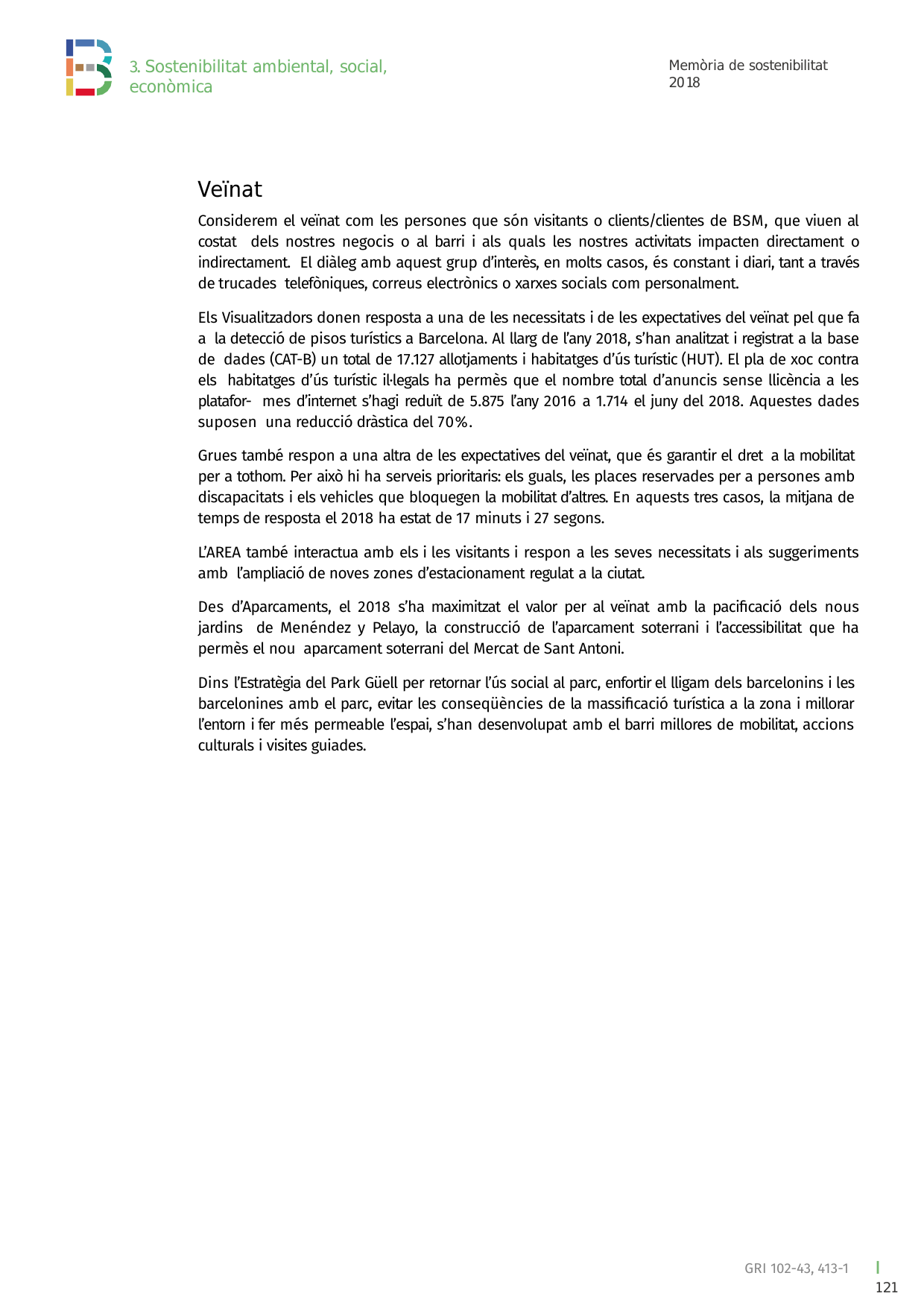

3. Sostenibilitat ambiental, social, econòmica
Memòria de sostenibilitat 2018
Veïnat
Considerem el veïnat com les persones que són visitants o clients/clientes de BSM, que viuen al costat  dels nostres negocis o al barri i als quals les nostres activitats impacten directament o indirectament.  El diàleg amb aquest grup d’interès, en molts casos, és constant i diari, tant a través de trucades  telefòniques, correus electrònics o xarxes socials com personalment.
Els Visualitzadors donen resposta a una de les necessitats i de les expectatives del veïnat pel que fa a  la detecció de pisos turístics a Barcelona. Al llarg de l’any 2018, s’han analitzat i registrat a la base de  dades (CAT-B) un total de 17.127 allotjaments i habitatges d’ús turístic (HUT). El pla de xoc contra els  habitatges d’ús turístic il·legals ha permès que el nombre total d’anuncis sense llicència a les platafor-  mes d’internet s’hagi reduït de 5.875 l’any 2016 a 1.714 el juny del 2018. Aquestes dades suposen  una reducció dràstica del 70%.
Grues també respon a una altra de les expectatives del veïnat, que és garantir el dret a la mobilitat  per a tothom. Per això hi ha serveis prioritaris: els guals, les places reservades per a persones amb  discapacitats i els vehicles que bloquegen la mobilitat d’altres. En aquests tres casos, la mitjana de  temps de resposta el 2018 ha estat de 17 minuts i 27 segons.
L’AREA també interactua amb els i les visitants i respon a les seves necessitats i als suggeriments amb  l’ampliació de noves zones d’estacionament regulat a la ciutat.
Des d’Aparcaments, el 2018 s’ha maximitzat el valor per al veïnat amb la pacificació dels nous jardins  de Menéndez y Pelayo, la construcció de l’aparcament soterrani i l’accessibilitat que ha permès el nou  aparcament soterrani del Mercat de Sant Antoni.
Dins l’Estratègia del Park Güell per retornar l’ús social al parc, enfortir el lligam dels barcelonins i les  barcelonines amb el parc, evitar les conseqüències de la massificació turística a la zona i millorar  l’entorn i fer més permeable l’espai, s’han desenvolupat amb el barri millores de mobilitat, accions  culturals i visites guiades.
ı 121
GRI 102-43, 413-1